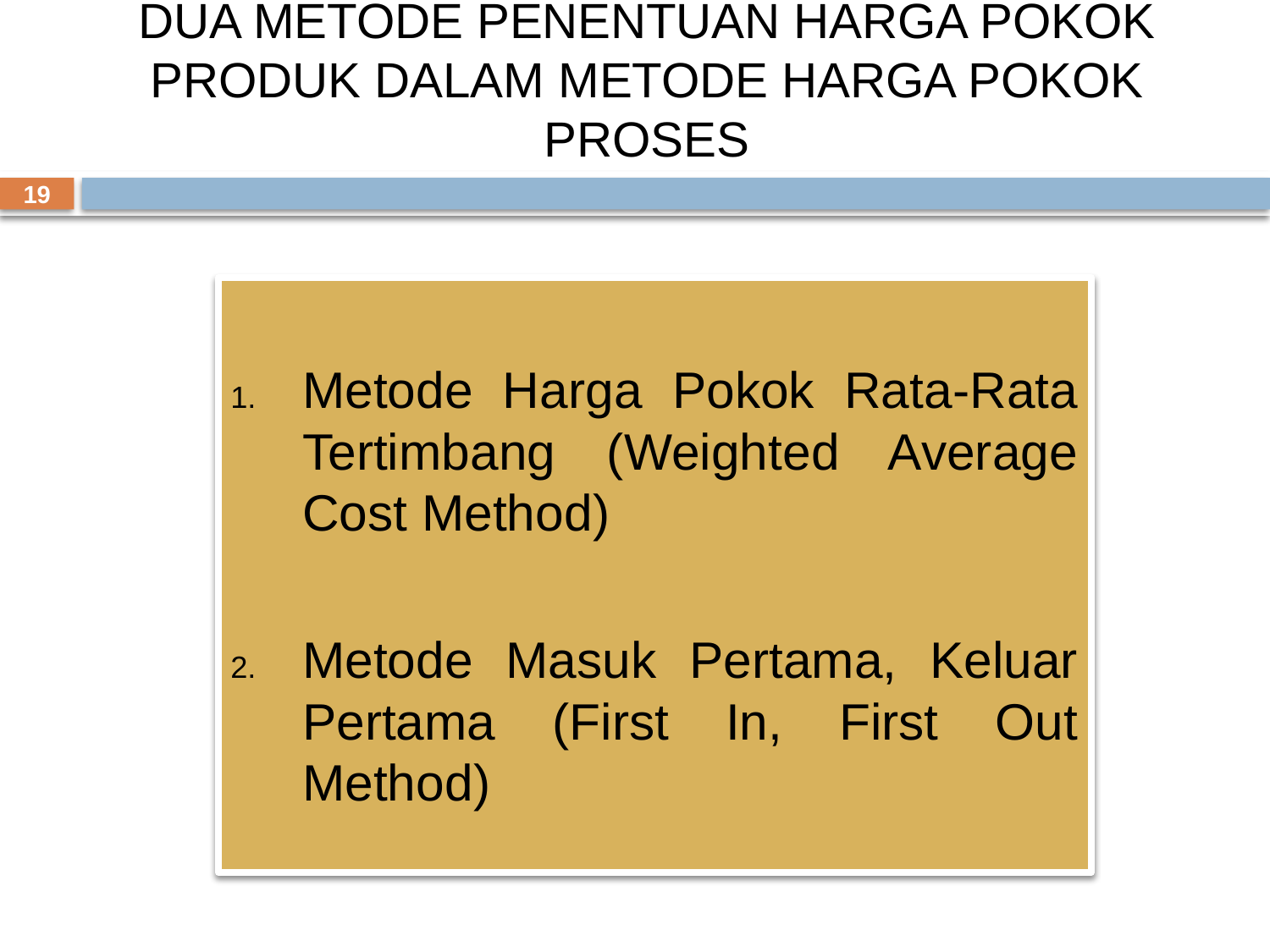

# DUA METODE PENENTUAN HARGA POKOK PRODUK DALAM METODE HARGA POKOK PROSES
19

Metode Harga Pokok Rata-Rata Tertimbang (Weighted Average Cost Method)

Metode Masuk Pertama, Keluar Pertama (First In, First Out Method)